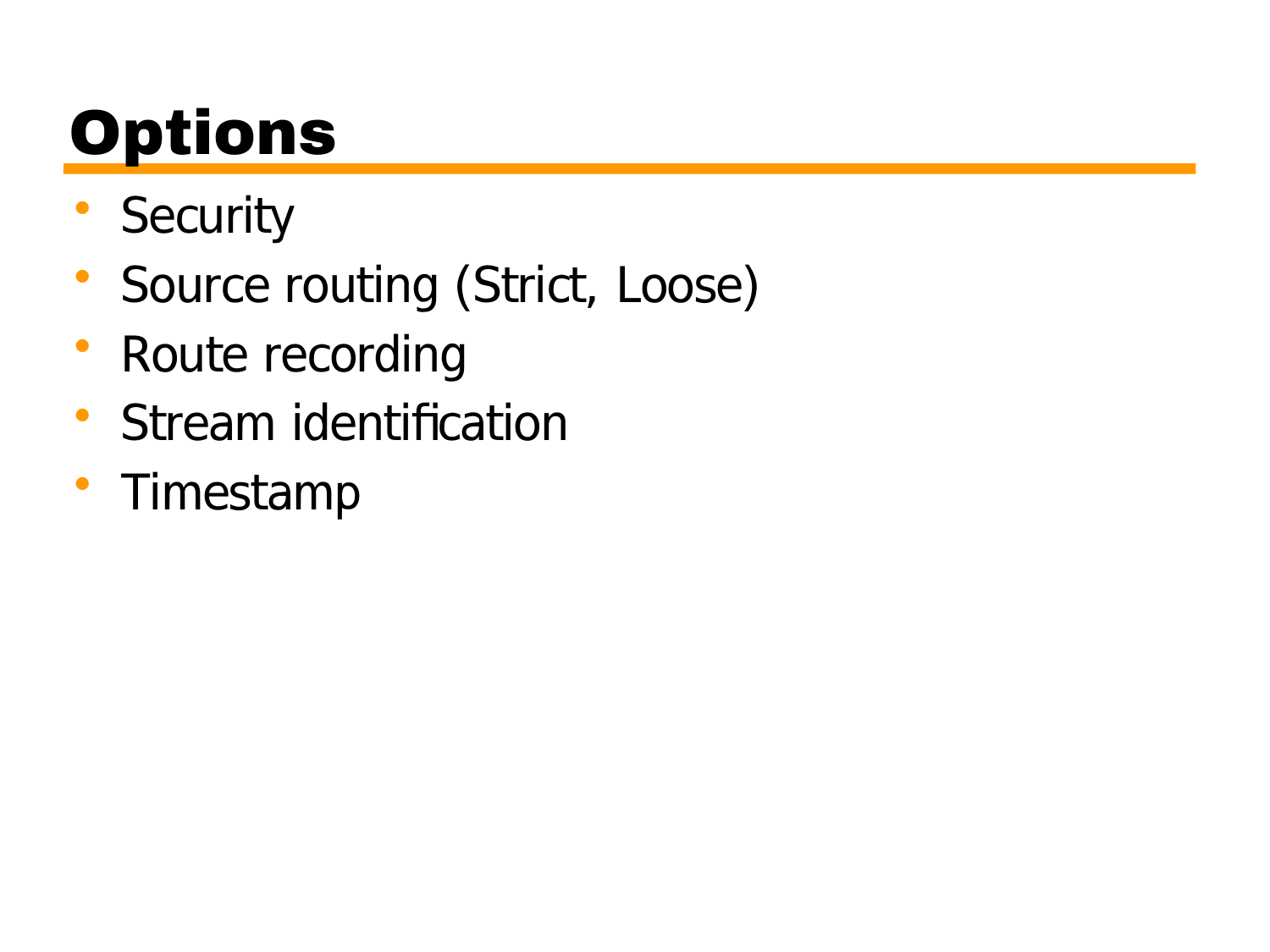

# Options
Security
Source routing (Strict, Loose)
Route recording
Stream identification
Timestamp